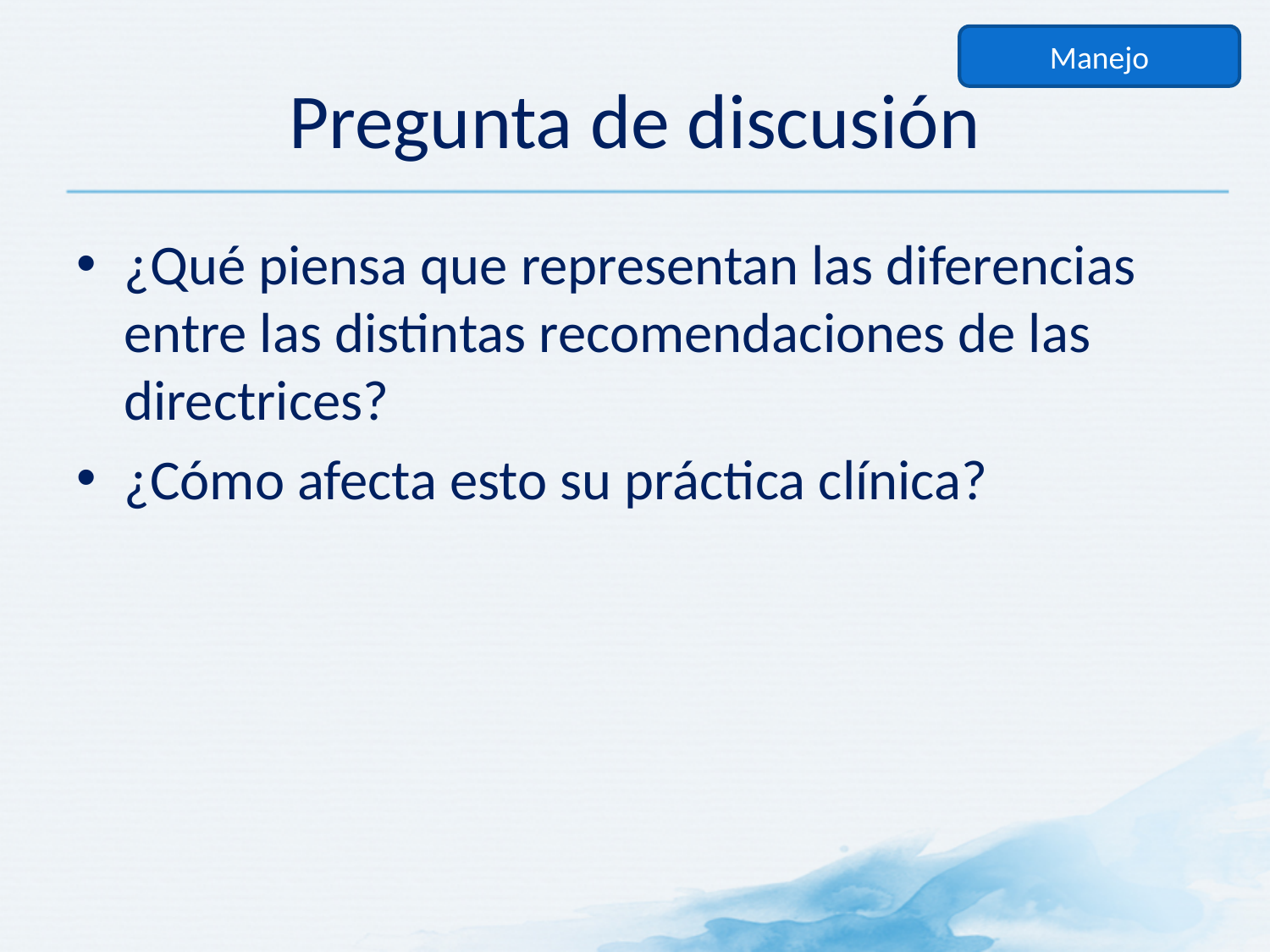

Manejo
# Pregunta de discusión
¿Qué piensa que representan las diferencias entre las distintas recomendaciones de las directrices?
¿Cómo afecta esto su práctica clínica?